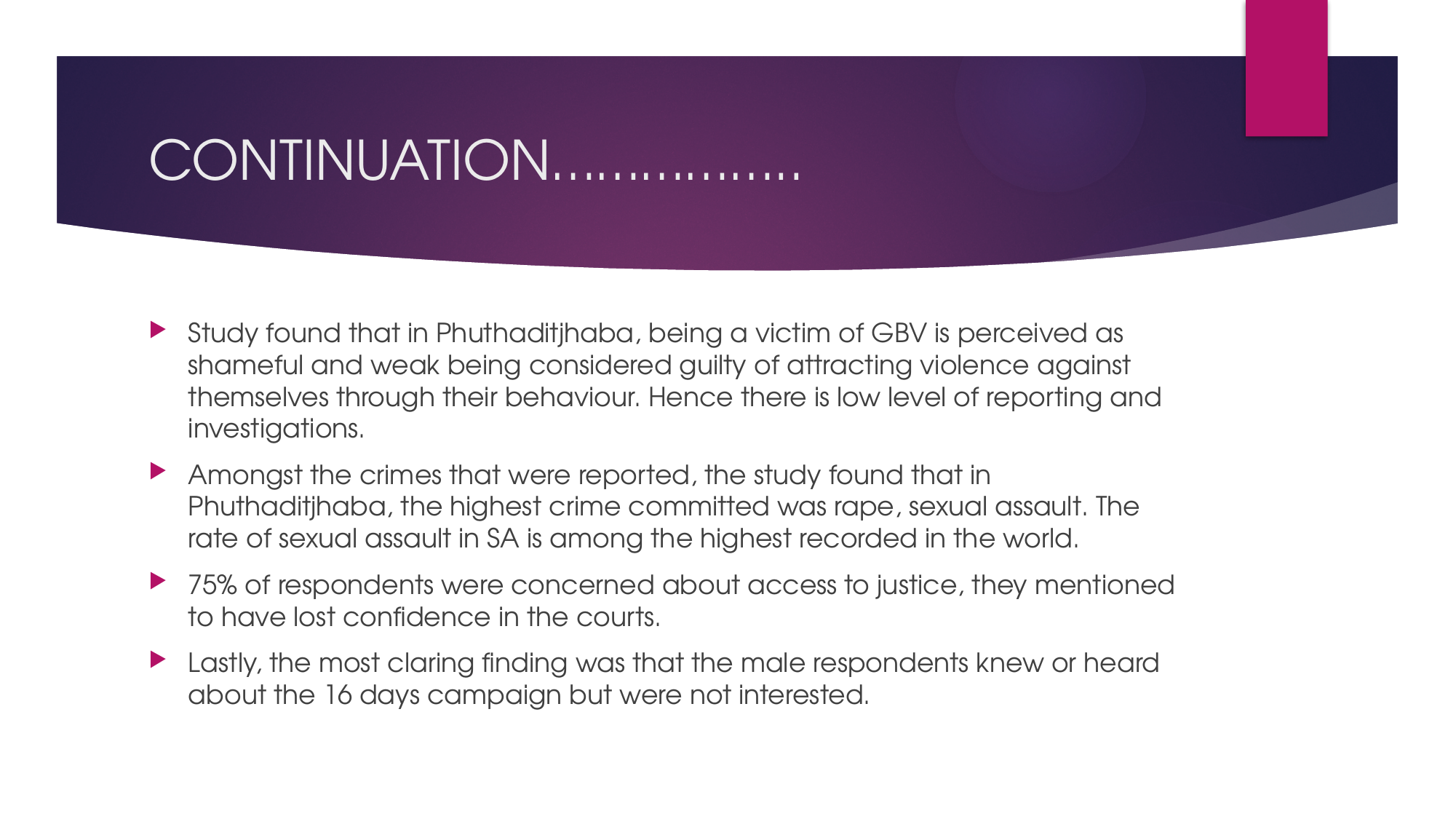

# CONTINUATION……………..
Study found that in Phuthaditjhaba, being a victim of GBV is perceived as shameful and weak being considered guilty of attracting violence against themselves through their behaviour. Hence there is low level of reporting and investigations.
Amongst the crimes that were reported, the study found that in Phuthaditjhaba, the highest crime committed was rape, sexual assault. The rate of sexual assault in SA is among the highest recorded in the world.
75% of respondents were concerned about access to justice, they mentioned to have lost confidence in the courts.
Lastly, the most claring finding was that the male respondents knew or heard about the 16 days campaign but were not interested.